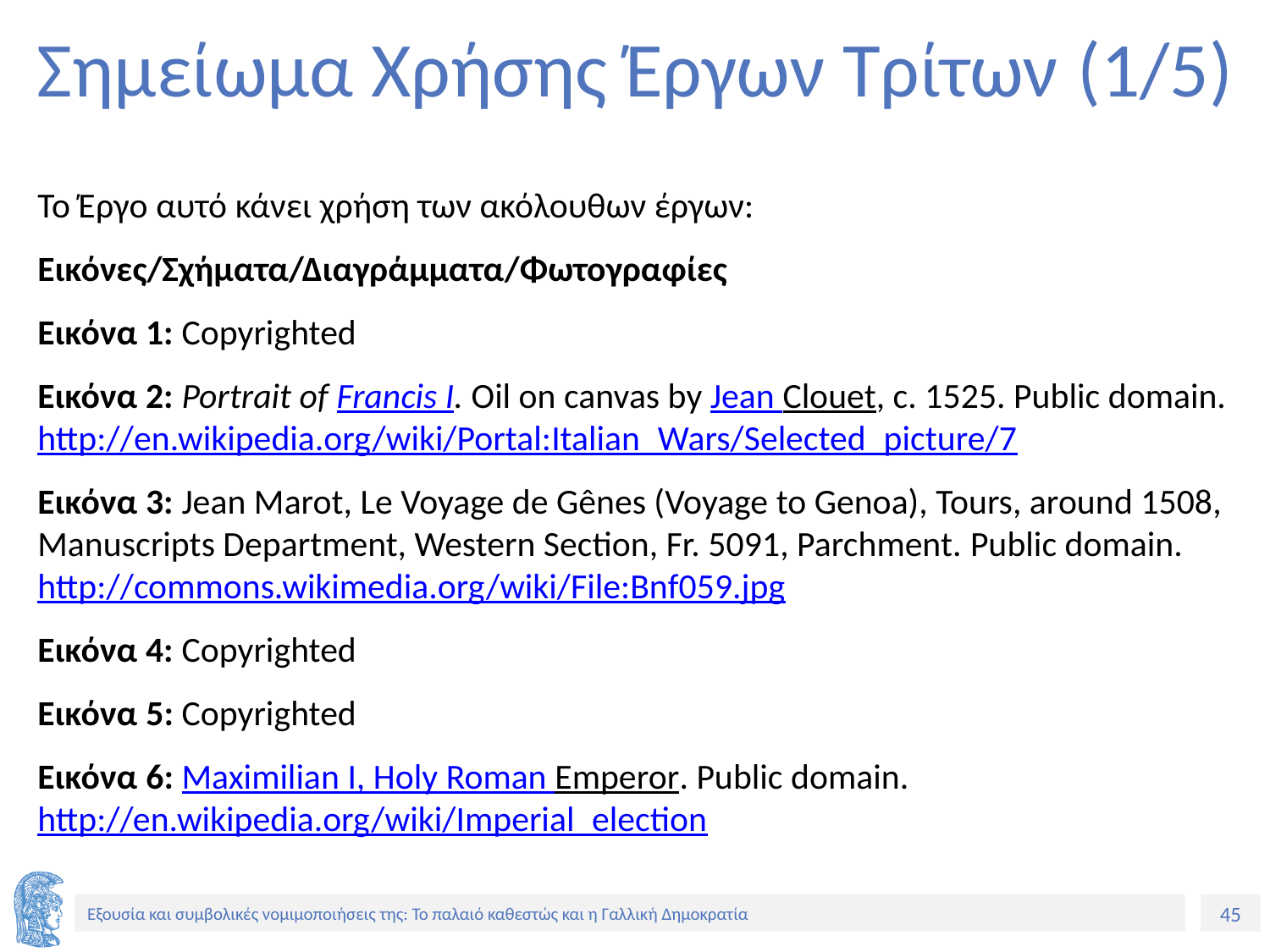

# Σημείωμα Χρήσης Έργων Τρίτων (1/5)
Το Έργο αυτό κάνει χρήση των ακόλουθων έργων:
Εικόνες/Σχήματα/Διαγράμματα/Φωτογραφίες
Εικόνα 1: Copyrighted
Εικόνα 2: Portrait of Francis I. Oil on canvas by Jean Clouet, c. 1525. Public domain. http://en.wikipedia.org/wiki/Portal:Italian_Wars/Selected_picture/7
Εικόνα 3: Jean Marot, Le Voyage de Gênes (Voyage to Genoa), Tours, around 1508, Manuscripts Department, Western Section, Fr. 5091, Parchment. Public domain. http://commons.wikimedia.org/wiki/File:Bnf059.jpg
Εικόνα 4: Copyrighted
Εικόνα 5: Copyrighted
Εικόνα 6: Maximilian I, Holy Roman Emperor. Public domain. http://en.wikipedia.org/wiki/Imperial_election